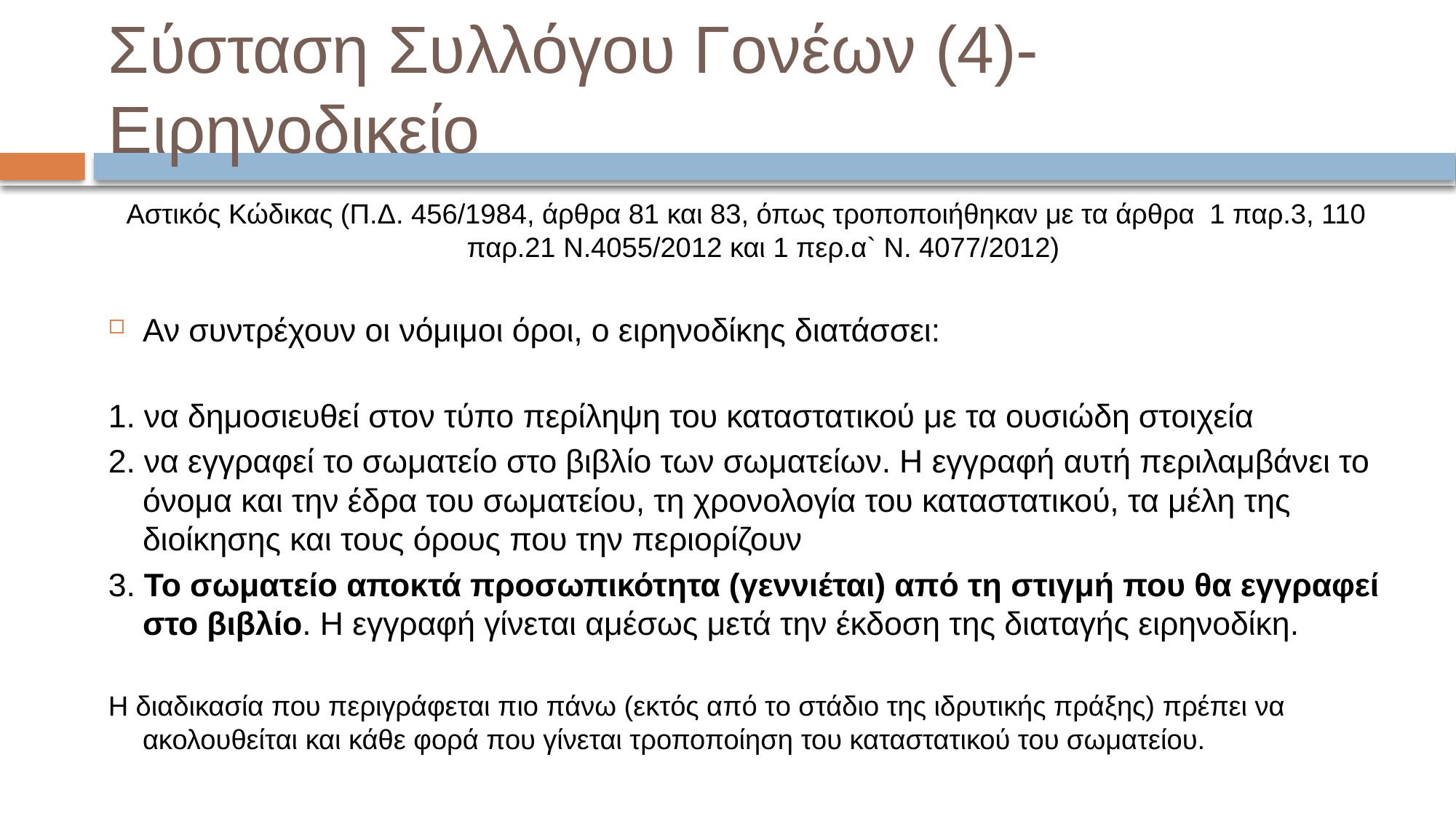

# Σύσταση Συλλόγου Γονέων (4)-Ειρηνοδικείο
Αστικός Κώδικας (Π.Δ. 456/1984, άρθρα 81 και 83, όπως τροποποιήθηκαν με τα άρθρα  1 παρ.3, 110 παρ.21 Ν.4055/2012 και 1 περ.α` Ν. 4077/2012)

Αν συντρέχουν οι νόμιμοι όροι, ο ειρηνοδίκης διατάσσει:

1. να δημοσιευθεί στον τύπο περίληψη του καταστατικού με τα ουσιώδη στοιχεία
2. να εγγραφεί το σωματείο στο βιβλίο των σωματείων. Η εγγραφή αυτή περιλαμβάνει το όνομα και την έδρα του σωματείου, τη χρονολογία του καταστατικού, τα μέλη της διοίκησης και τους όρους που την περιορίζουν
3. Το σωματείο αποκτά προσωπικότητα (γεννιέται) από τη στιγμή που θα εγγραφεί στο βιβλίο. Η εγγραφή γίνεται αμέσως μετά την έκδοση της διαταγής ειρηνοδίκη.

H διαδικασία που περιγράφεται πιο πάνω (εκτός από το στάδιο της ιδρυτικής πράξης) πρέπει να ακολουθείται και κάθε φορά που γίνεται τροποποίηση του καταστατικού του σωματείου.